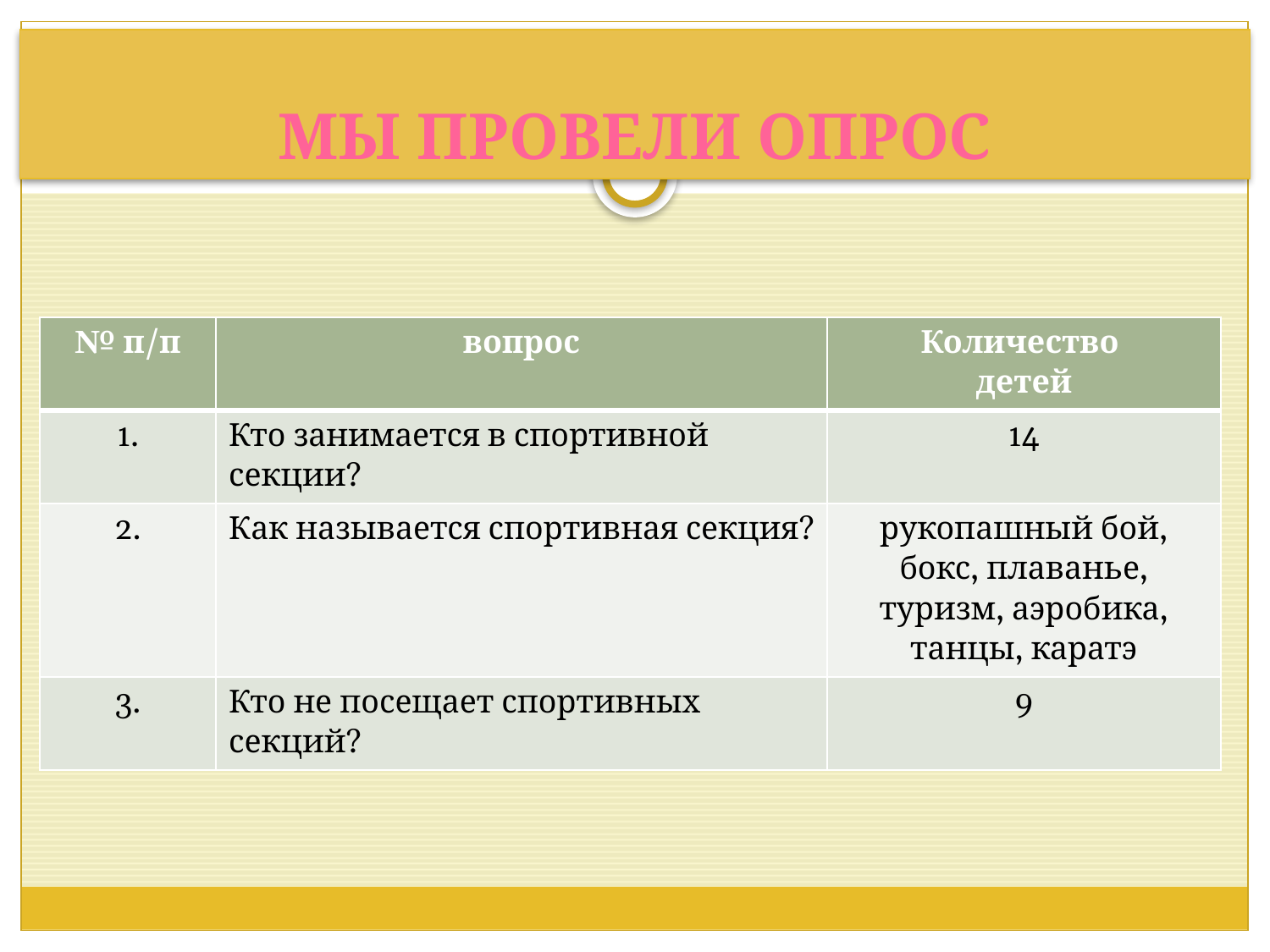

# Мы провели опрос
| № п/п | вопрос | Количество детей |
| --- | --- | --- |
| 1. | Кто занимается в спортивной секции? | 14 |
| 2. | Как называется спортивная секция? | рукопашный бой, бокс, плаванье, туризм, аэробика, танцы, каратэ |
| 3. | Кто не посещает спортивных секций? | 9 |